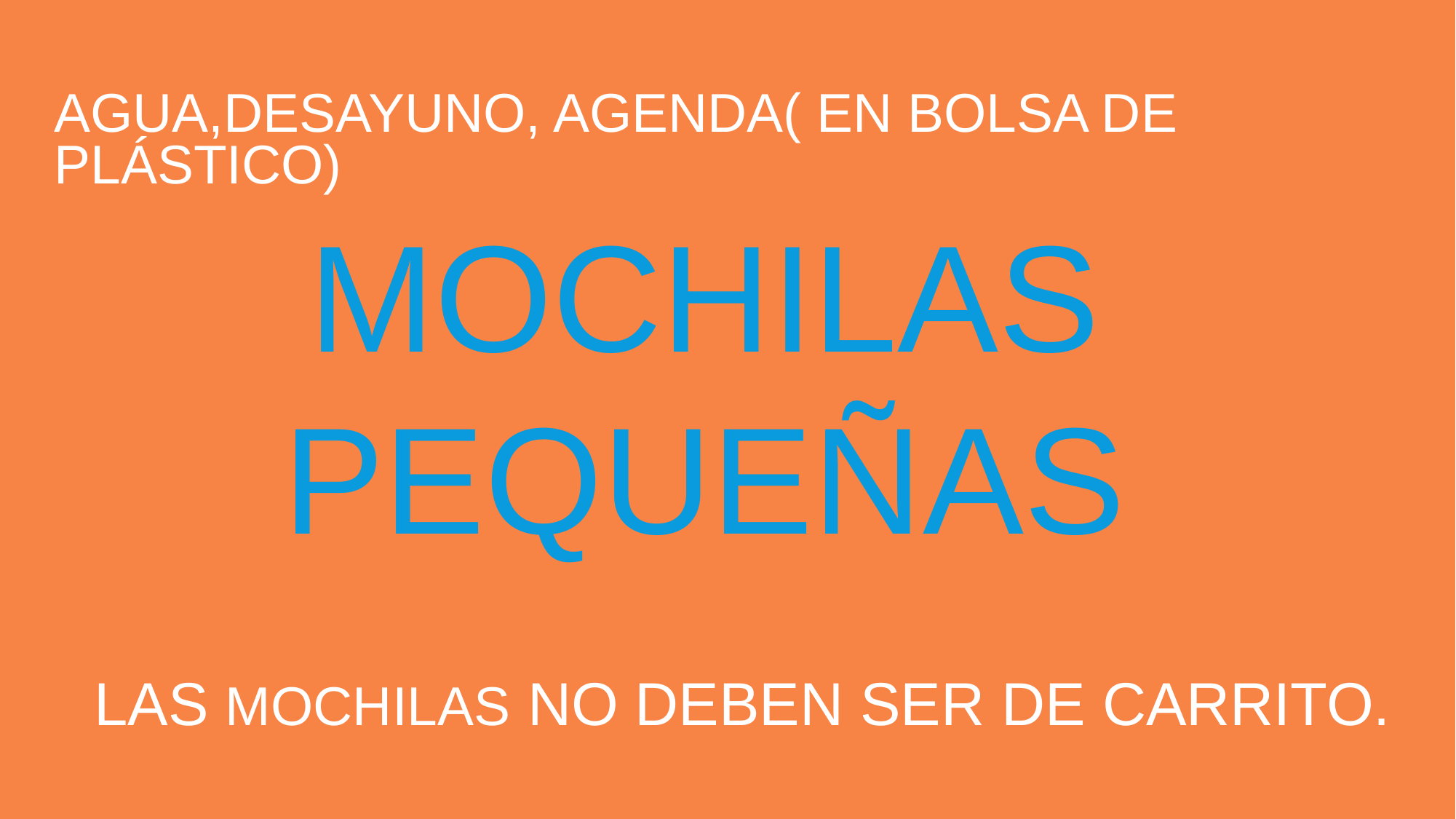

AGUA,DESAYUNO, AGENDA( EN BOLSA DE PLÁSTICO)
MOCHILAS PEQUEÑAS
LAS MOCHILAS NO DEBEN SER DE CARRITO.